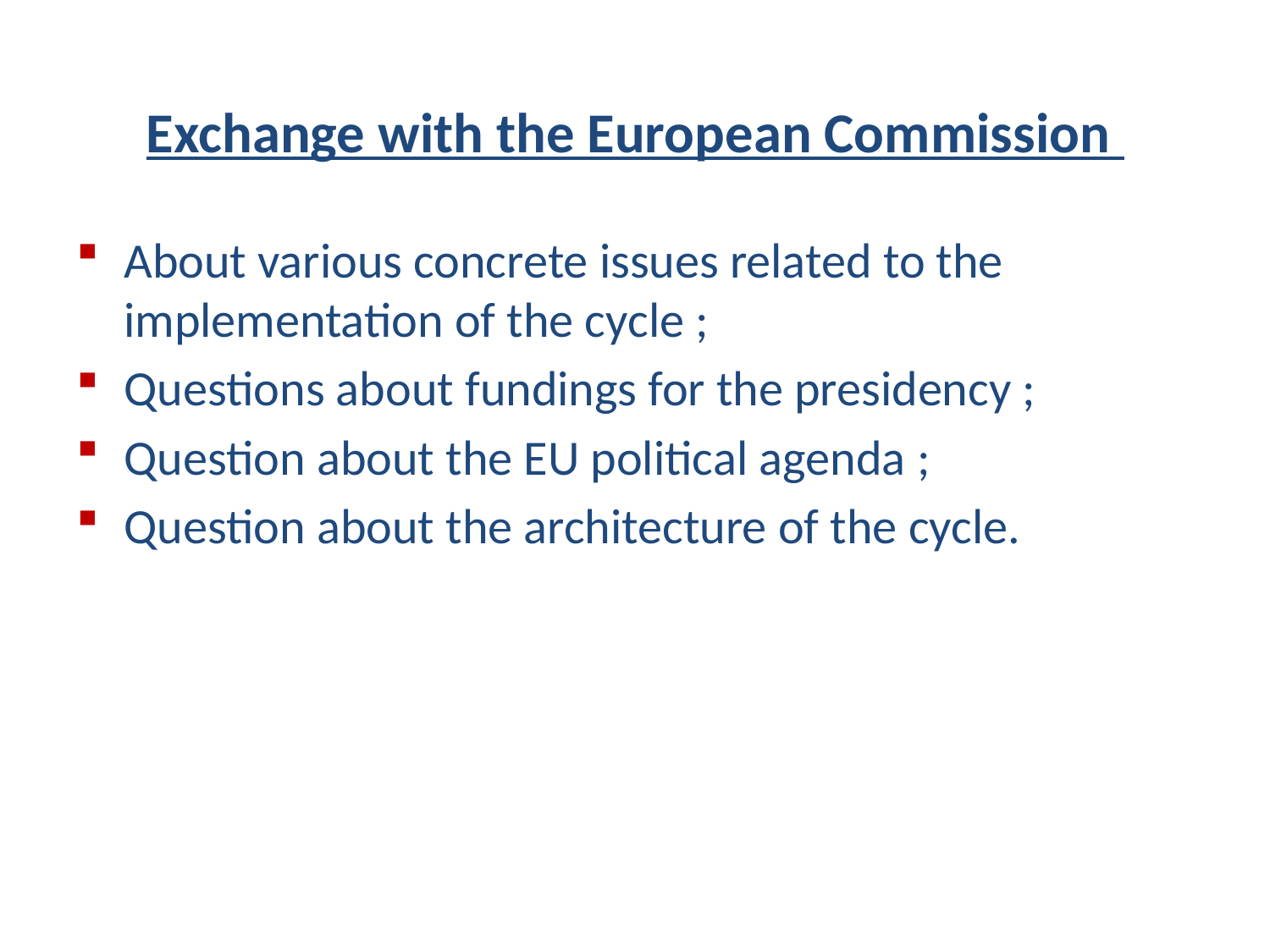

# Exchange with the European Commission
About various concrete issues related to the implementation of the cycle ;
Questions about fundings for the presidency ;
Question about the EU political agenda ;
Question about the architecture of the cycle.